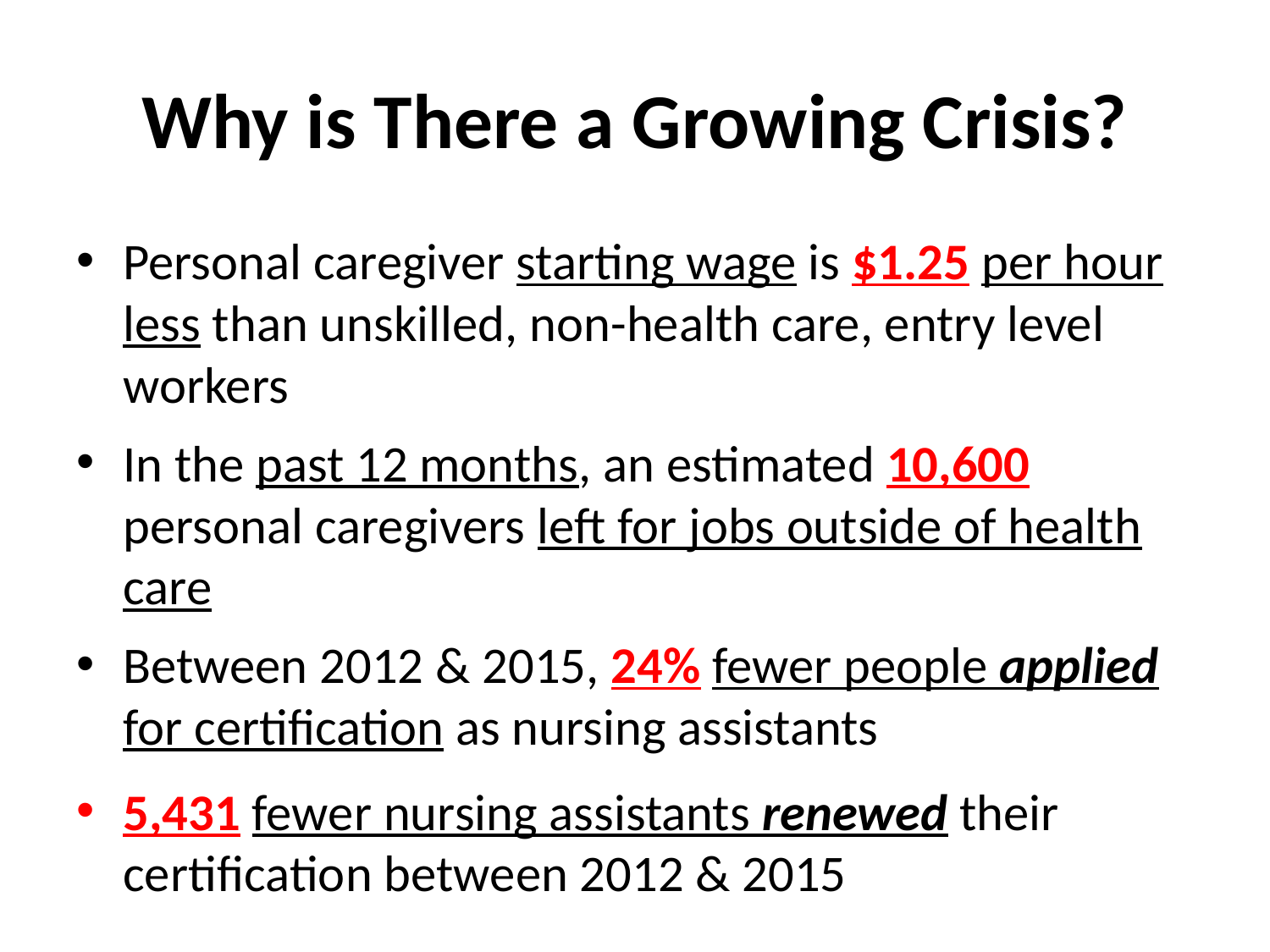

# Why is There a Growing Crisis?
Personal caregiver starting wage is $1.25 per hour less than unskilled, non-health care, entry level workers

In the past 12 months, an estimated 10,600 personal caregivers left for jobs outside of health care

Between 2012 & 2015, 24% fewer people applied for certification as nursing assistants

5,431 fewer nursing assistants renewed their certification between 2012 & 2015